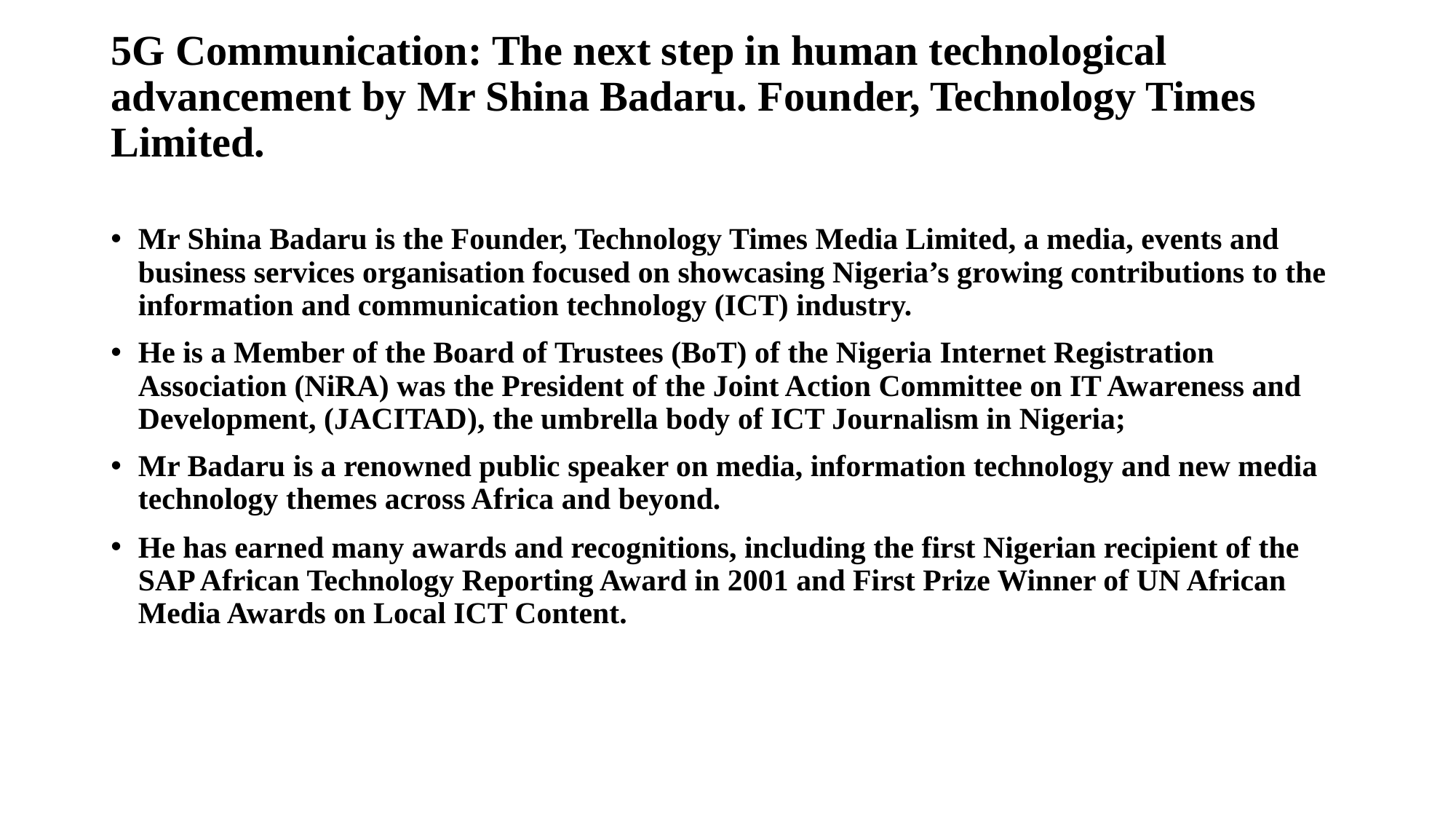

# 5G Communication: The next step in human technological advancement by Mr Shina Badaru. Founder, Technology Times Limited.
Mr Shina Badaru is the Founder, Technology Times Media Limited, a media, events and business services organisation focused on showcasing Nigeria’s growing contributions to the information and communication technology (ICT) industry.
He is a Member of the Board of Trustees (BoT) of the Nigeria Internet Registration Association (NiRA) was the President of the Joint Action Committee on IT Awareness and Development, (JACITAD), the umbrella body of ICT Journalism in Nigeria;
Mr Badaru is a renowned public speaker on media, information technology and new media technology themes across Africa and beyond.
He has earned many awards and recognitions, including the first Nigerian recipient of the SAP African Technology Reporting Award in 2001 and First Prize Winner of UN African Media Awards on Local ICT Content.